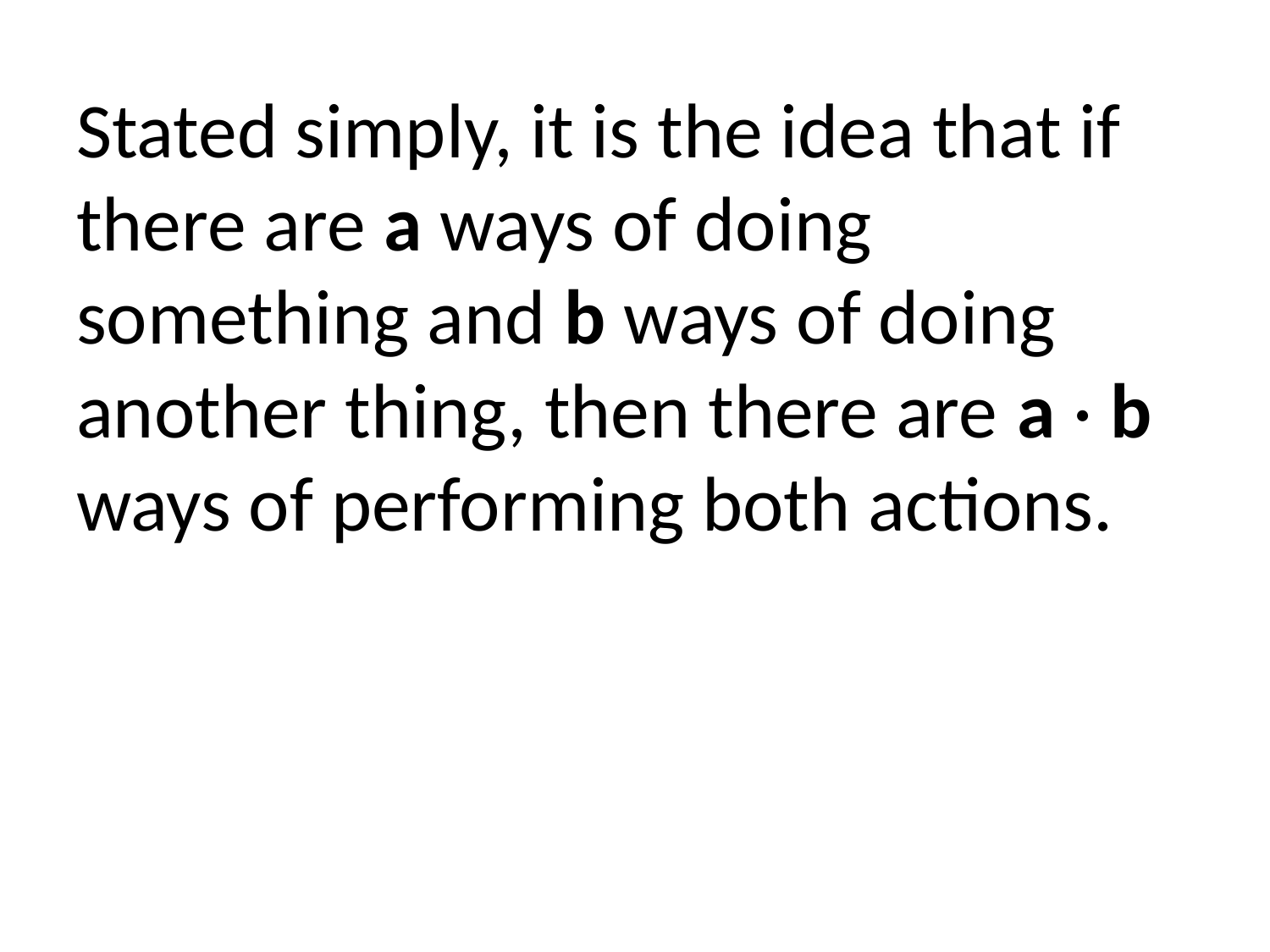

Stated simply, it is the idea that if there are a ways of doing something and b ways of doing another thing, then there are a · b ways of performing both actions.